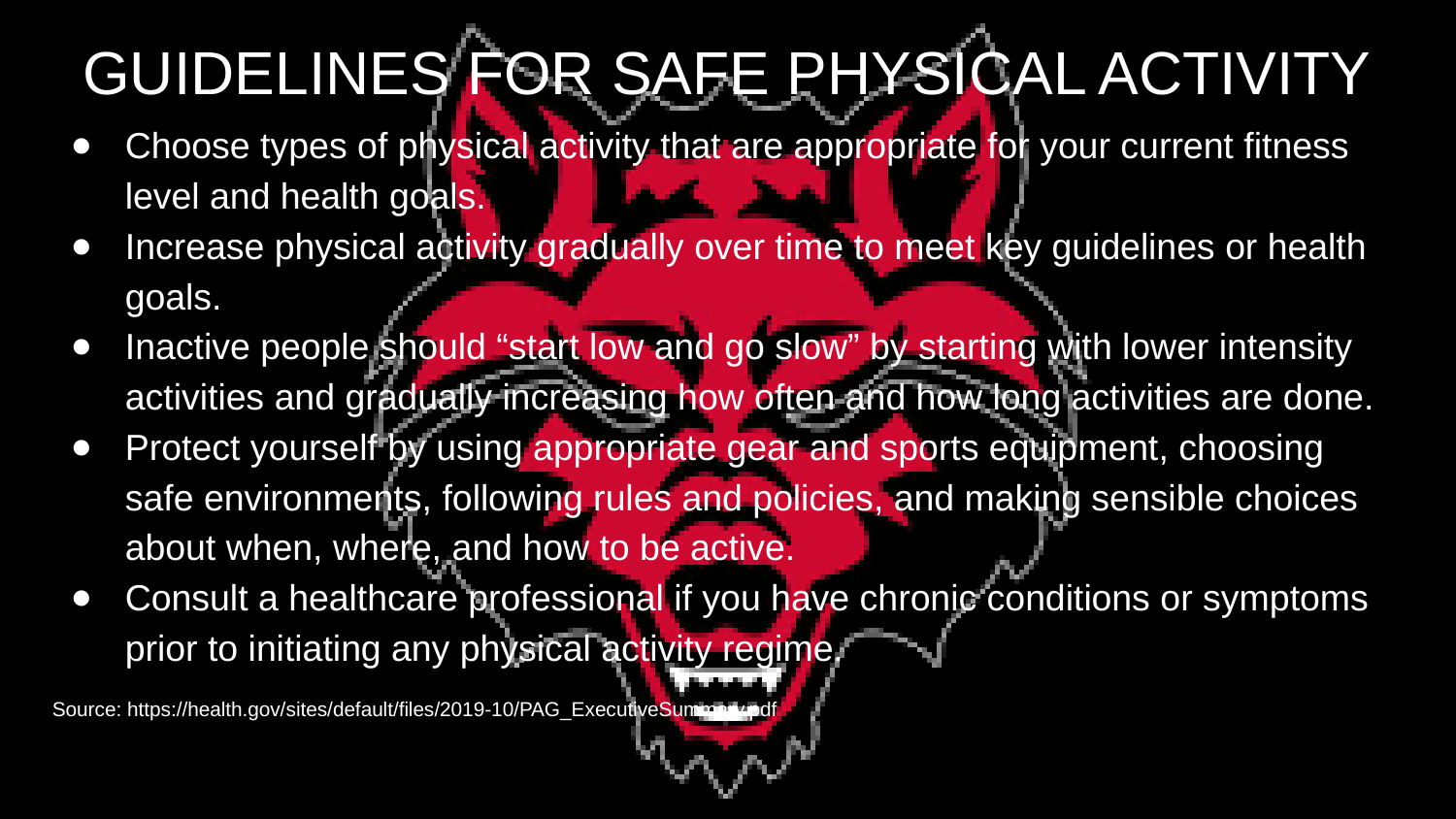

# GUIDELINES FOR SAFE PHYSICAL ACTIVITY
Choose types of physical activity that are appropriate for your current fitness level and health goals.
Increase physical activity gradually over time to meet key guidelines or health goals.
Inactive people should “start low and go slow” by starting with lower intensity activities and gradually increasing how often and how long activities are done.
Protect yourself by using appropriate gear and sports equipment, choosing safe environments, following rules and policies, and making sensible choices about when, where, and how to be active.
Consult a healthcare professional if you have chronic conditions or symptoms prior to initiating any physical activity regime.
Source: https://health.gov/sites/default/files/2019-10/PAG_ExecutiveSummary.pdf